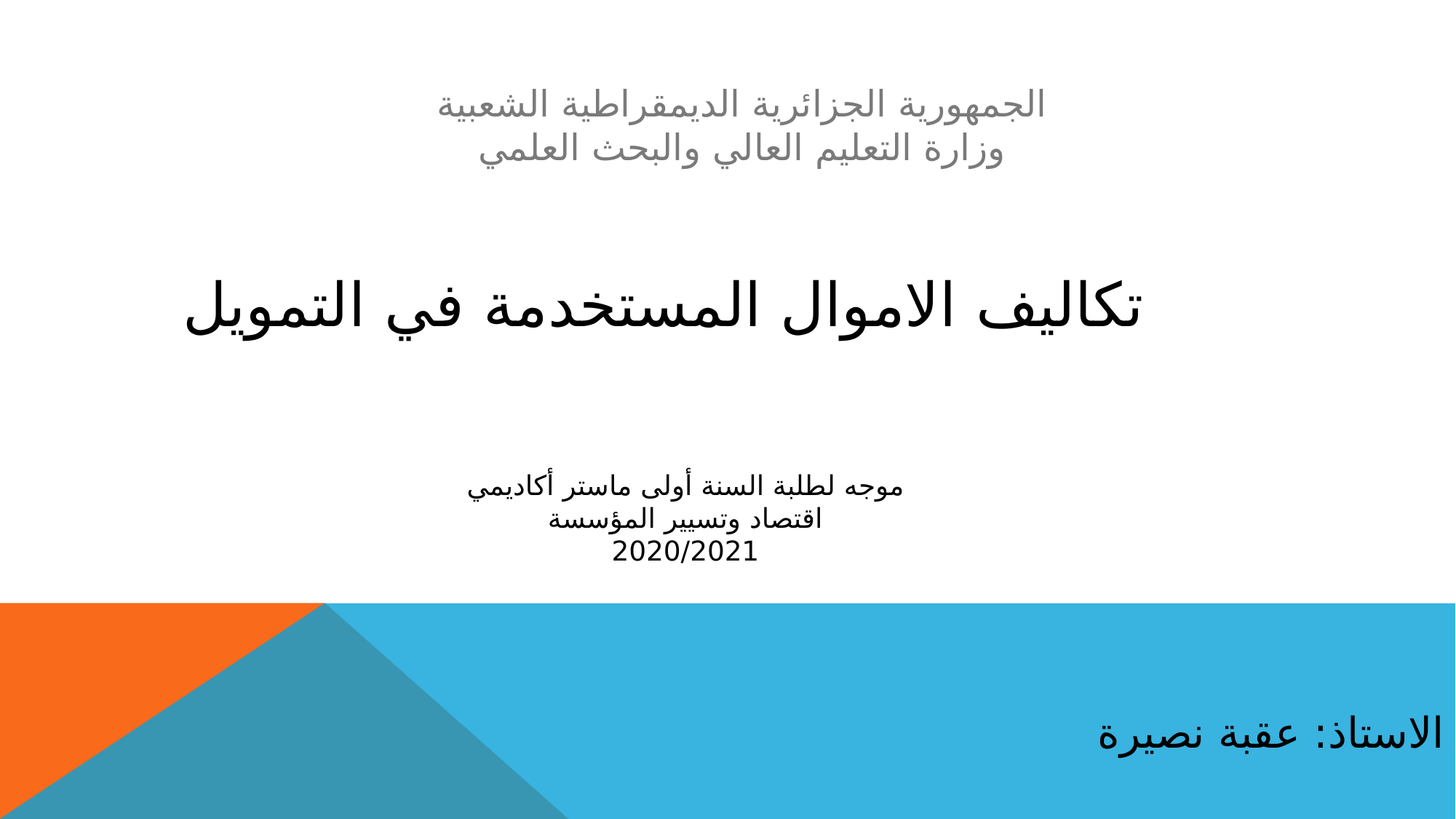

الجمهورية الجزائرية الديمقراطية الشعبية
وزارة التعليم العالي والبحث العلمي
تكاليف الاموال المستخدمة في التمويل
موجه لطلبة السنة أولى ماستر أكاديمي
اقتصاد وتسيير المؤسسة
2020/2021
الاستاذ: عقبة نصيرة